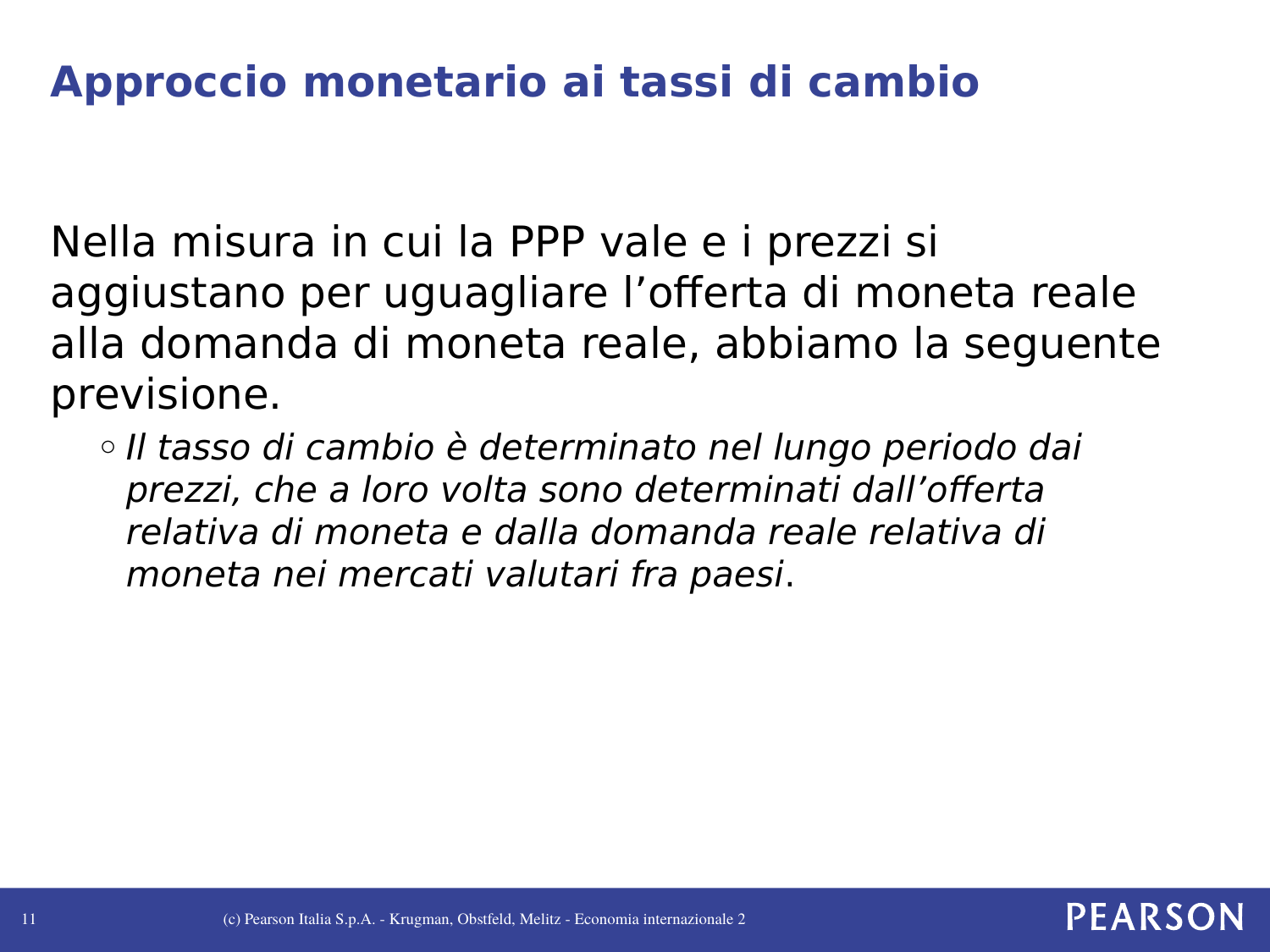

# Approccio monetario ai tassi di cambio
Nella misura in cui la PPP vale e i prezzi si aggiustano per uguagliare l’offerta di moneta reale alla domanda di moneta reale, abbiamo la seguente previsione.
Il tasso di cambio è determinato nel lungo periodo dai prezzi, che a loro volta sono determinati dall’offerta relativa di moneta e dalla domanda reale relativa di moneta nei mercati valutari fra paesi.
11
(c) Pearson Italia S.p.A. - Krugman, Obstfeld, Melitz - Economia internazionale 2